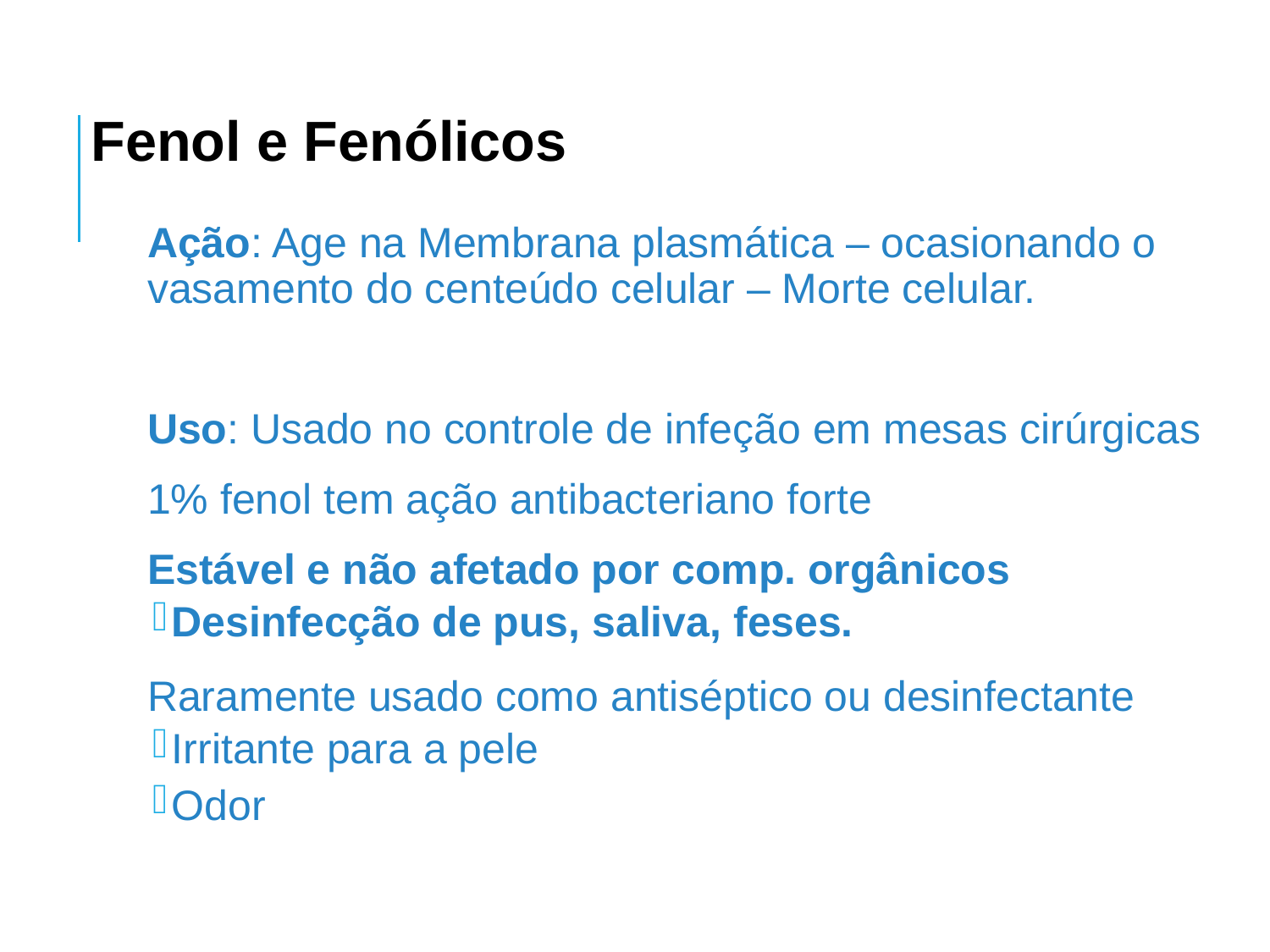

Fenol e Fenólicos
Ação: Age na Membrana plasmática – ocasionando o vasamento do centeúdo celular – Morte celular.

Uso: Usado no controle de infeção em mesas cirúrgicas
1% fenol tem ação antibacteriano forte
Estável e não afetado por comp. orgânicos
Desinfecção de pus, saliva, feses.
Raramente usado como antiséptico ou desinfectante
Irritante para a pele
Odor